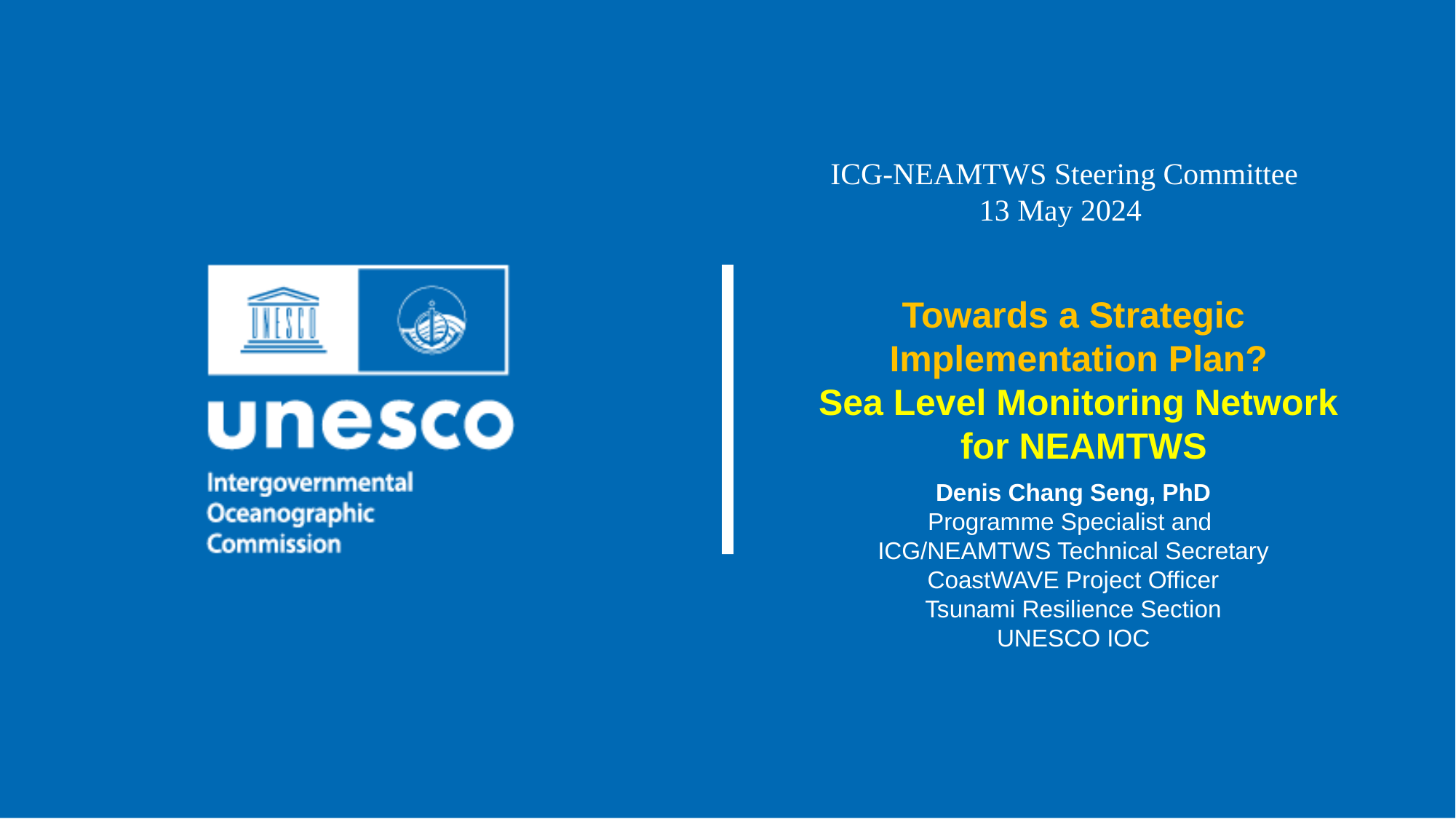

ICG-NEAMTWS Steering Committee
13 May 2024

Towards a Strategic
Implementation Plan?
Sea Level Monitoring Network
for NEAMTWS
Denis Chang Seng, PhD
Programme Specialist and
ICG/NEAMTWS Technical Secretary
CoastWAVE Project Officer
Tsunami Resilience Section
UNESCO IOC